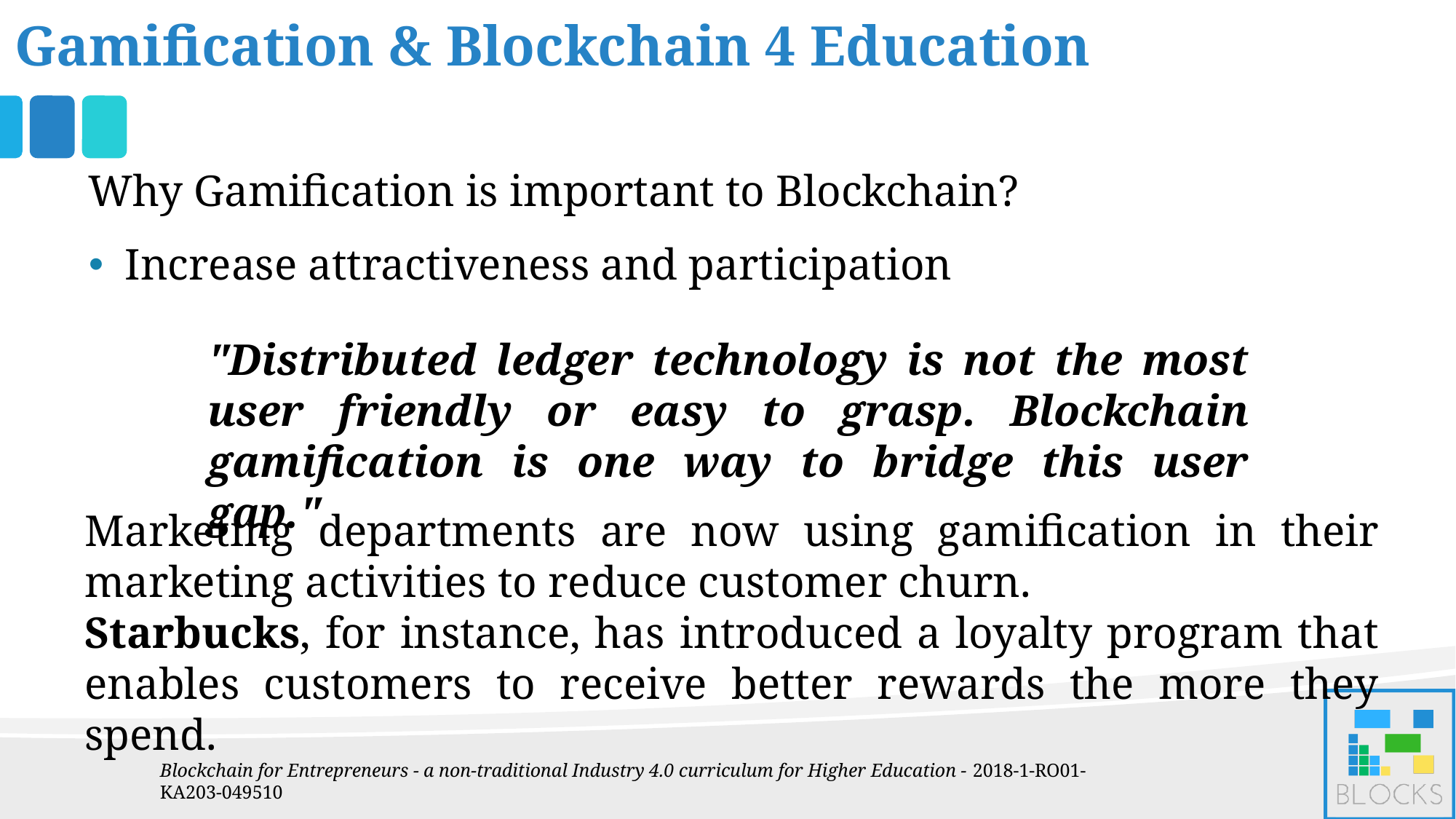

Gamification & Blockchain 4 Education
Why Gamification is important to Blockchain?
Increase attractiveness and participation
"Distributed ledger technology is not the most user friendly or easy to grasp. Blockchain gamification is one way to bridge this user gap."
Marketing departments are now using gamification in their marketing activities to reduce customer churn.
Starbucks, for instance, has introduced a loyalty program that enables customers to receive better rewards the more they spend.
Blockchain for Entrepreneurs - a non-traditional Industry 4.0 curriculum for Higher Education - 2018-1-RO01-KA203-049510